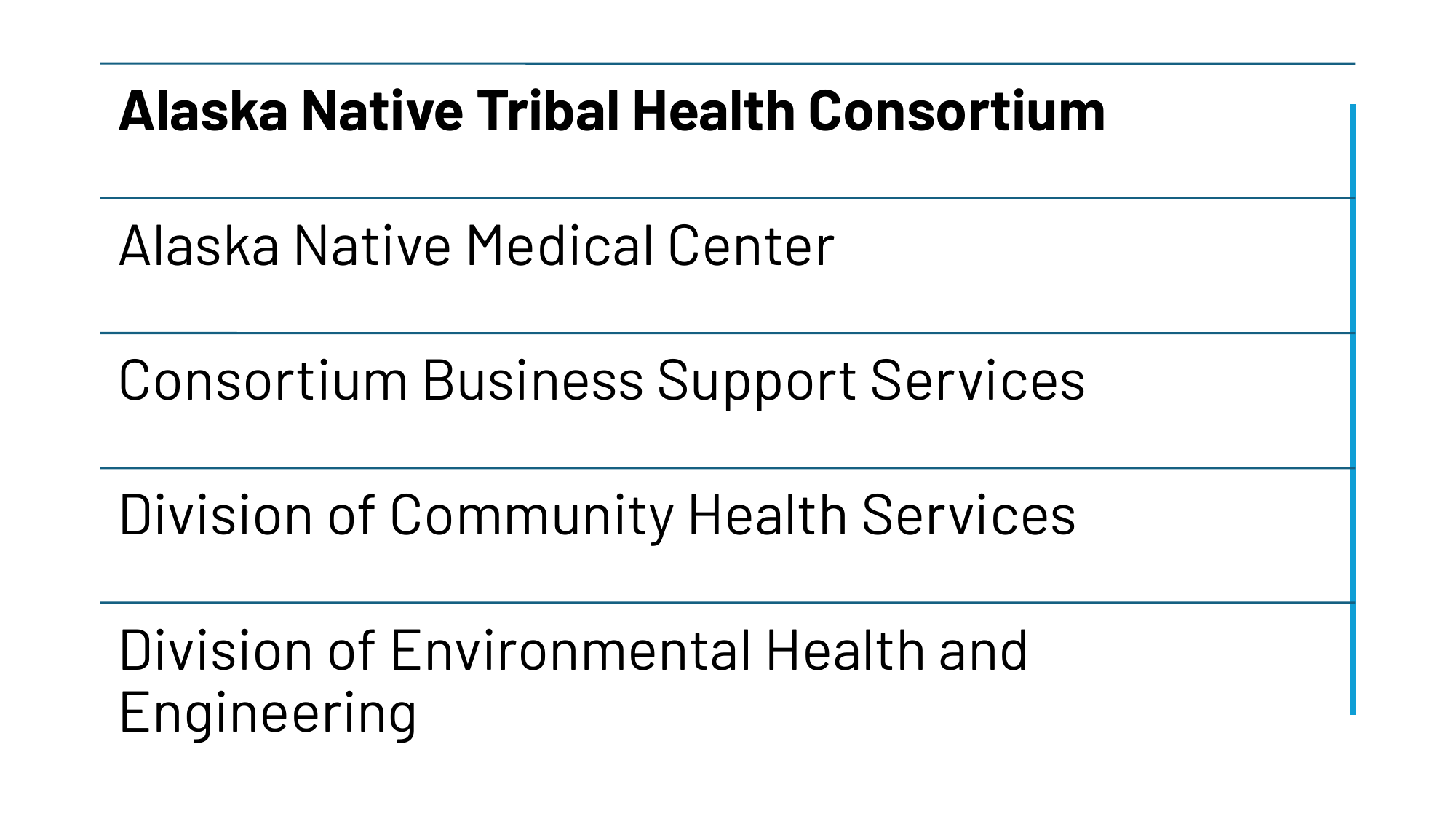

Alaska Native Tribal Health Consortium
Alaska Native Medical Center
Consortium Business Support Services
Division of Community Health Services
Division of Environmental Health and Engineering